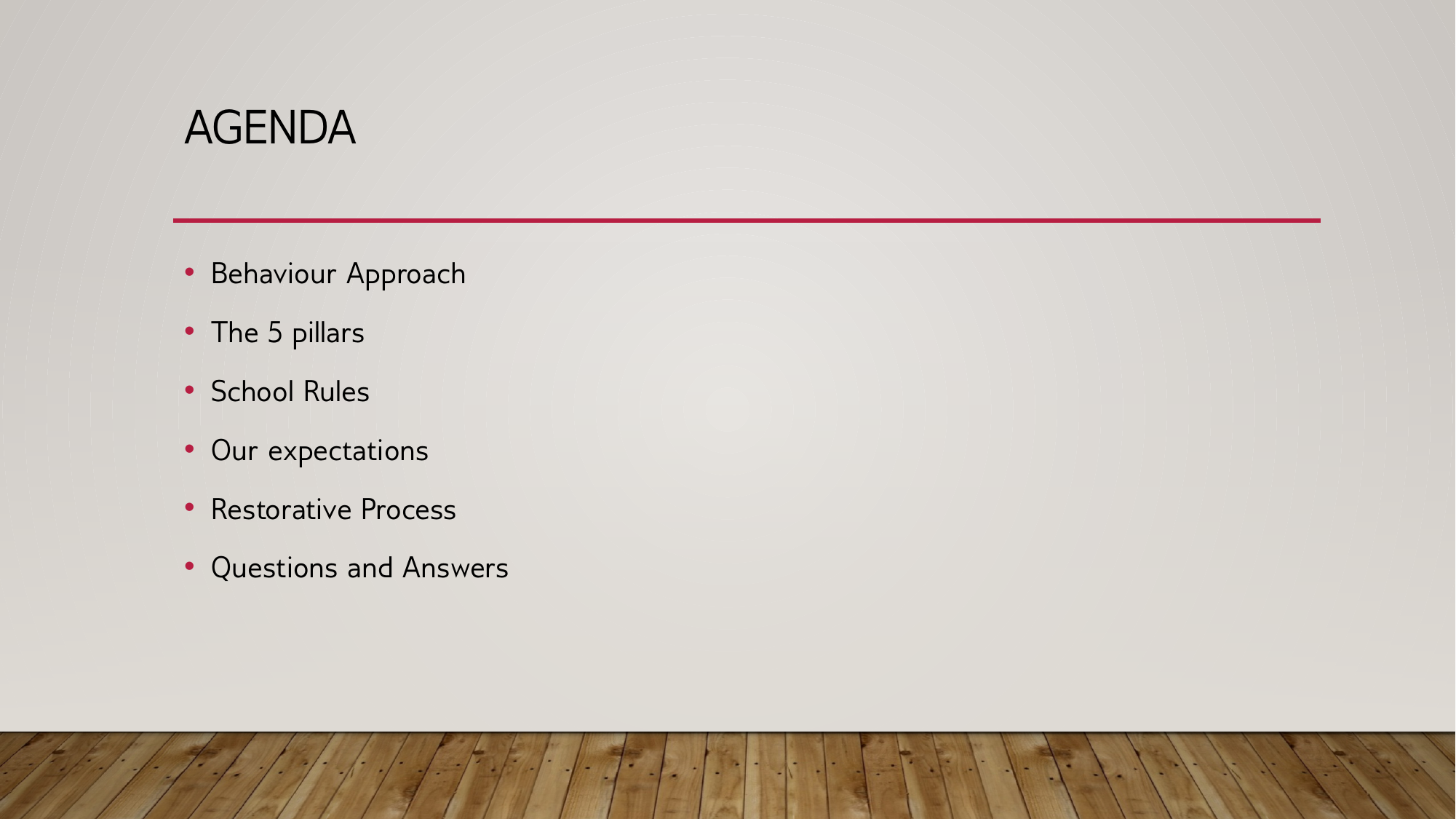

# Agenda
Behaviour Approach
The 5 pillars
School Rules
Our expectations
Restorative Process
Questions and Answers